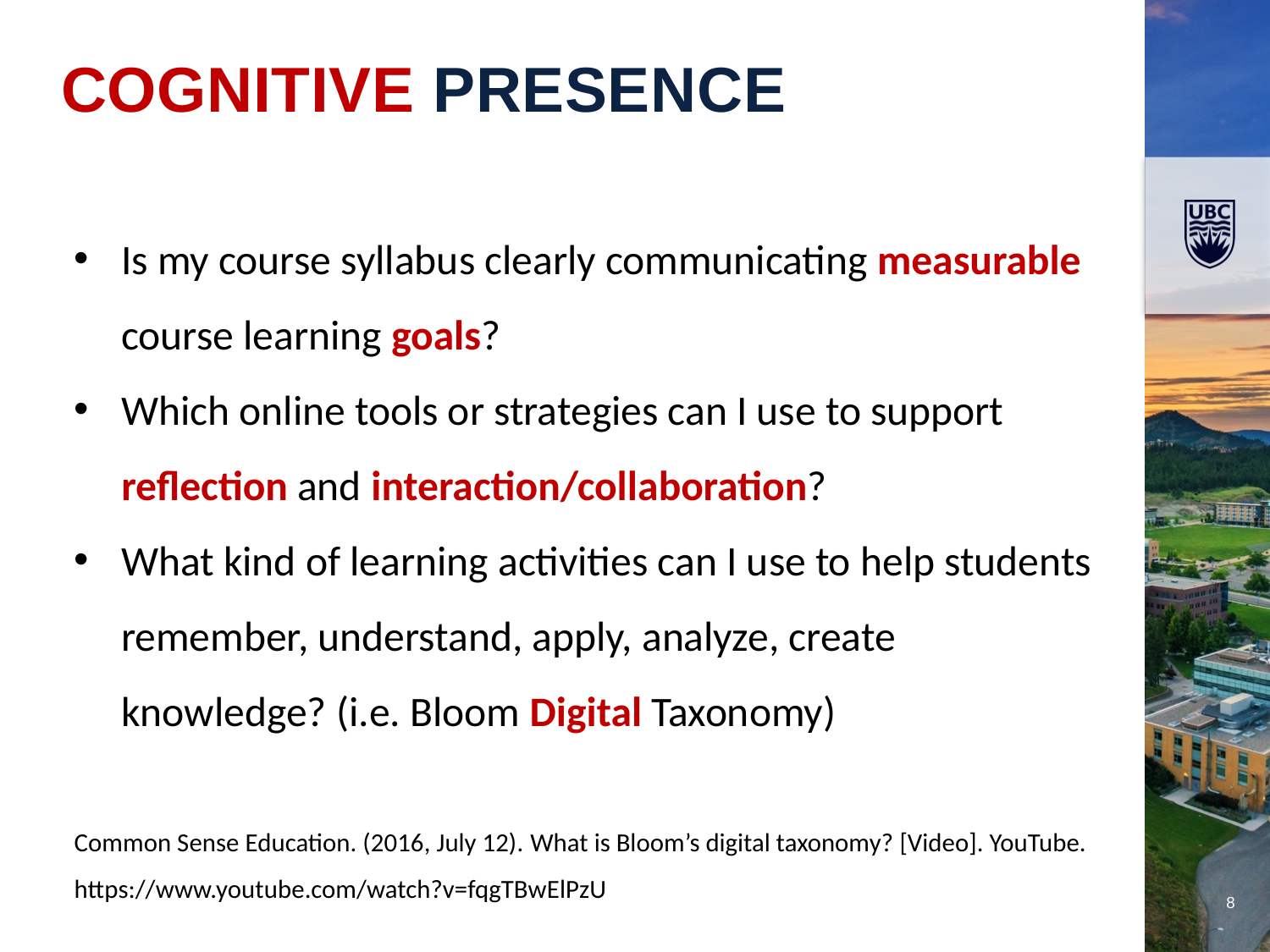

Cognitive Presence

Is my course syllabus clearly communicating measurable course learning goals?
Which online tools or strategies can I use to support reflection and interaction/collaboration?
What kind of learning activities can I use to help students remember, understand, apply, analyze, create knowledge? (i.e. Bloom Digital Taxonomy)

Common Sense Education. (2016, July 12). What is Bloom’s digital taxonomy? [Video]. YouTube. https://www.youtube.com/watch?v=fqgTBwElPzU